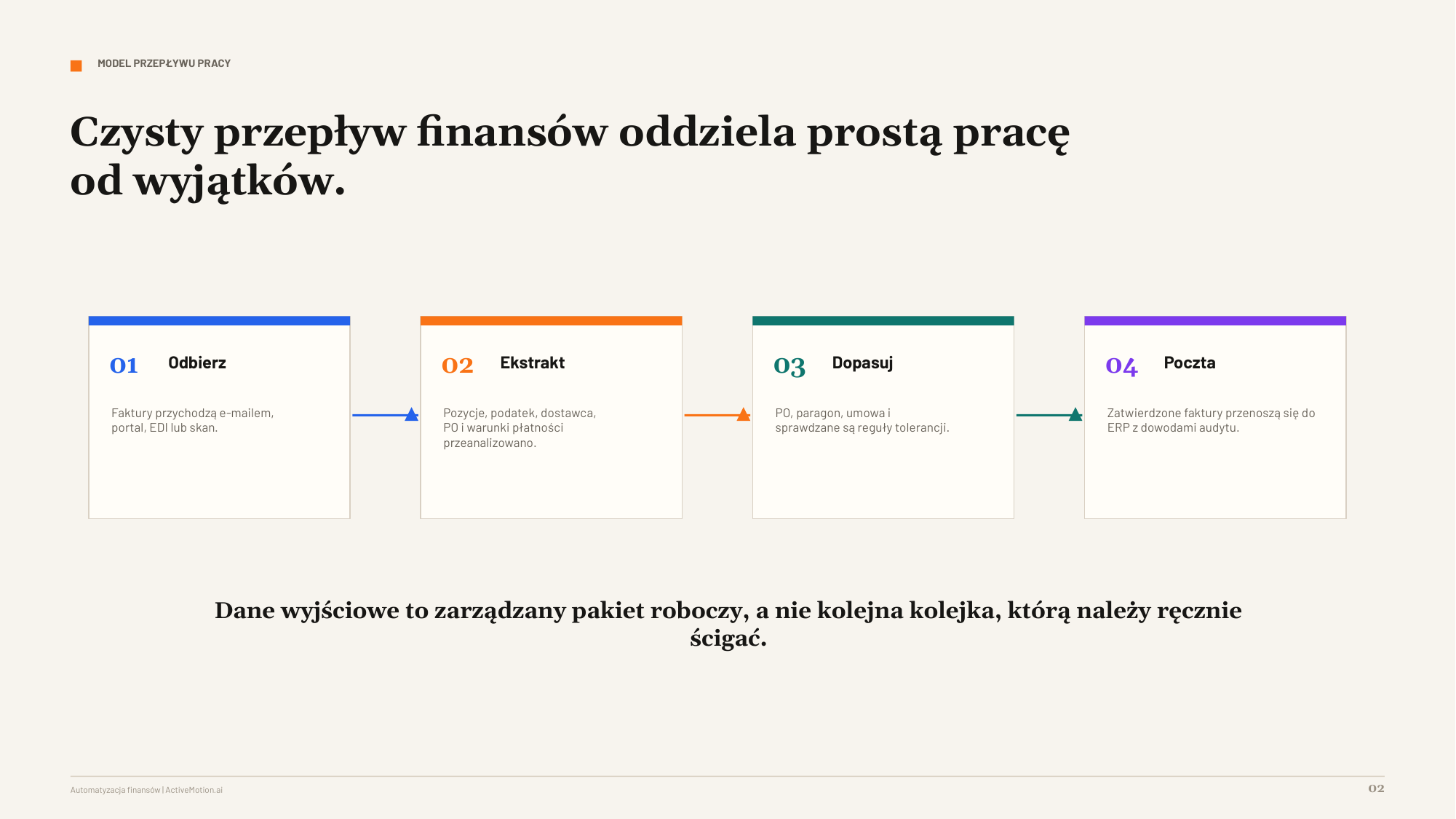

MODEL PRZEPŁYWU PRACY

Czysty przepływ finansów oddziela prostą pracę od wyjątków.

01
02
03
04
Odbierz
Ekstrakt
Dopasuj
Poczta
Faktury przychodzą e-mailem,
portal, EDI lub skan.
Pozycje, podatek, dostawca,
PO i warunki płatności
przeanalizowano.
PO, paragon, umowa i
sprawdzane są reguły tolerancji.
Zatwierdzone faktury przenoszą się do
ERP z dowodami audytu.

Dane wyjściowe to zarządzany pakiet roboczy, a nie kolejna kolejka, którą należy ręcznie ścigać.

02
Automatyzacja finansów | ActiveMotion.ai